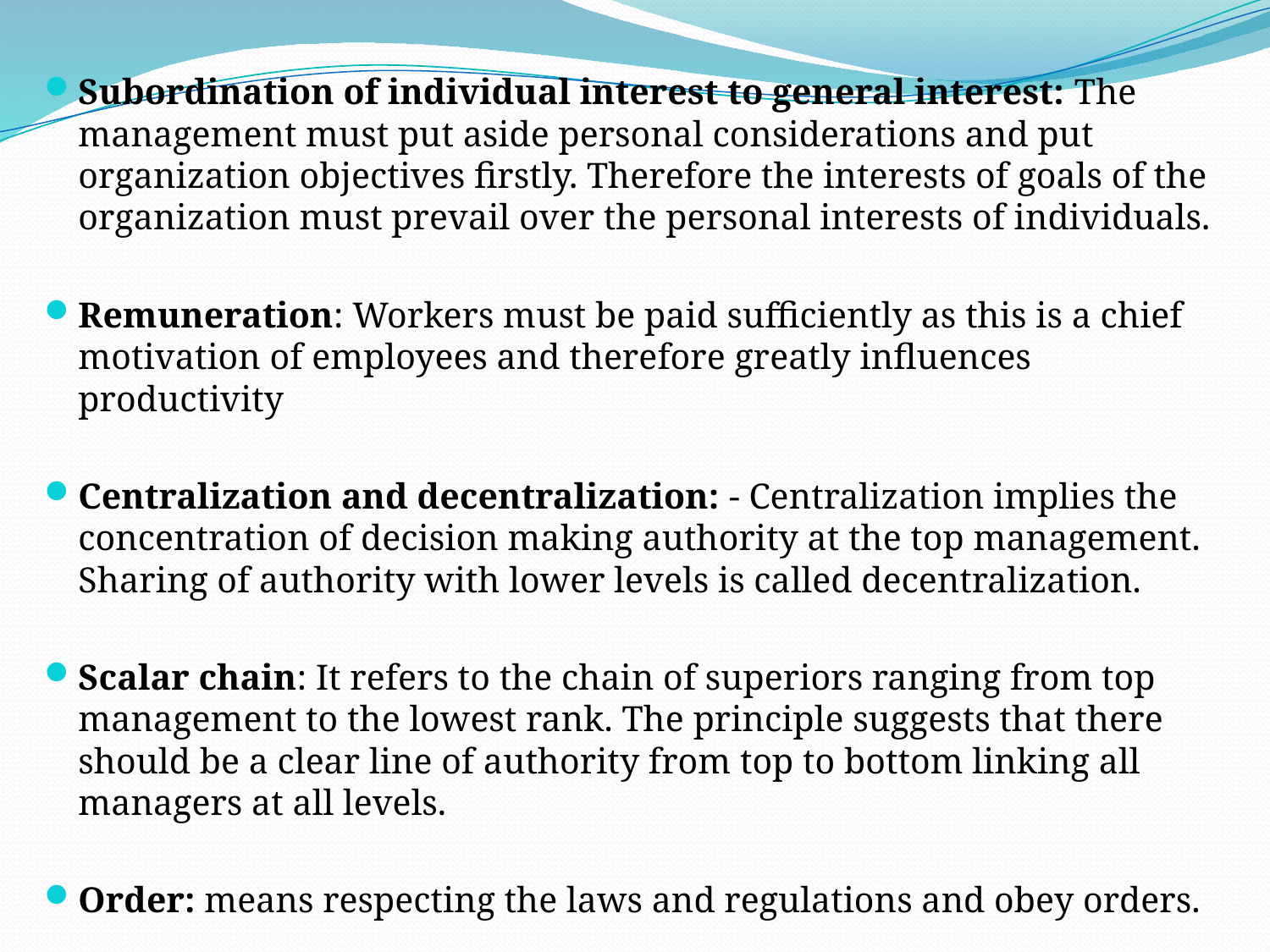

#
Subordination of individual interest to general interest: The management must put aside personal considerations and put organization objectives firstly. Therefore the interests of goals of the organization must prevail over the personal interests of individuals.

Remuneration: Workers must be paid sufficiently as this is a chief motivation of employees and therefore greatly influences productivity

Centralization and decentralization: - Centralization implies the concentration of decision making authority at the top management. Sharing of authority with lower levels is called decentralization.

Scalar chain: It refers to the chain of superiors ranging from top management to the lowest rank. The principle suggests that there should be a clear line of authority from top to bottom linking all managers at all levels.

Order: means respecting the laws and regulations and obey orders.